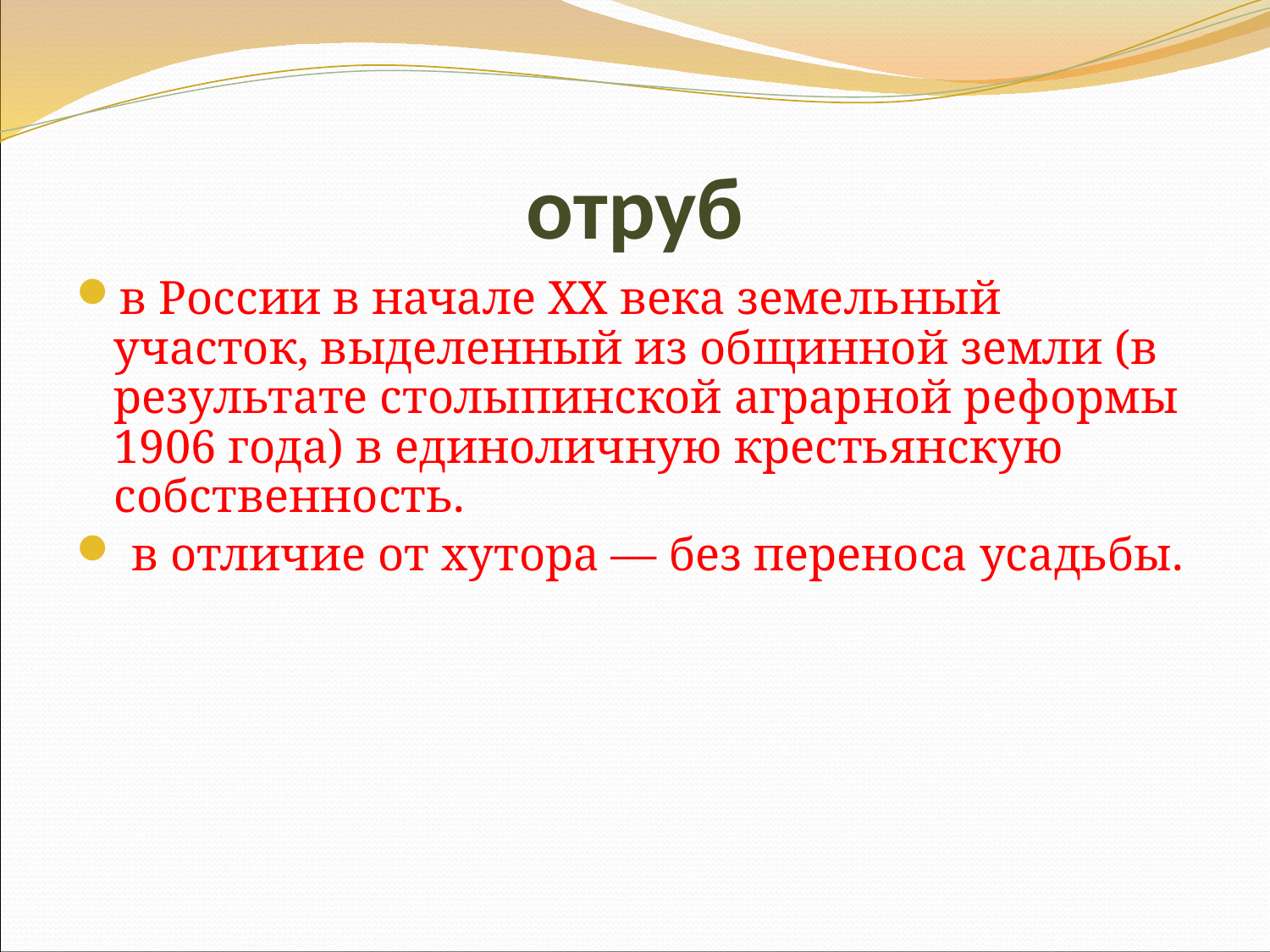

# отруб
в России в начале XX века земельный участок, выделенный из общинной земли (в результате столыпинской аграрной реформы 1906 года) в единоличную крестьянскую собственность.
 в отличие от хутора — без переноса усадьбы.